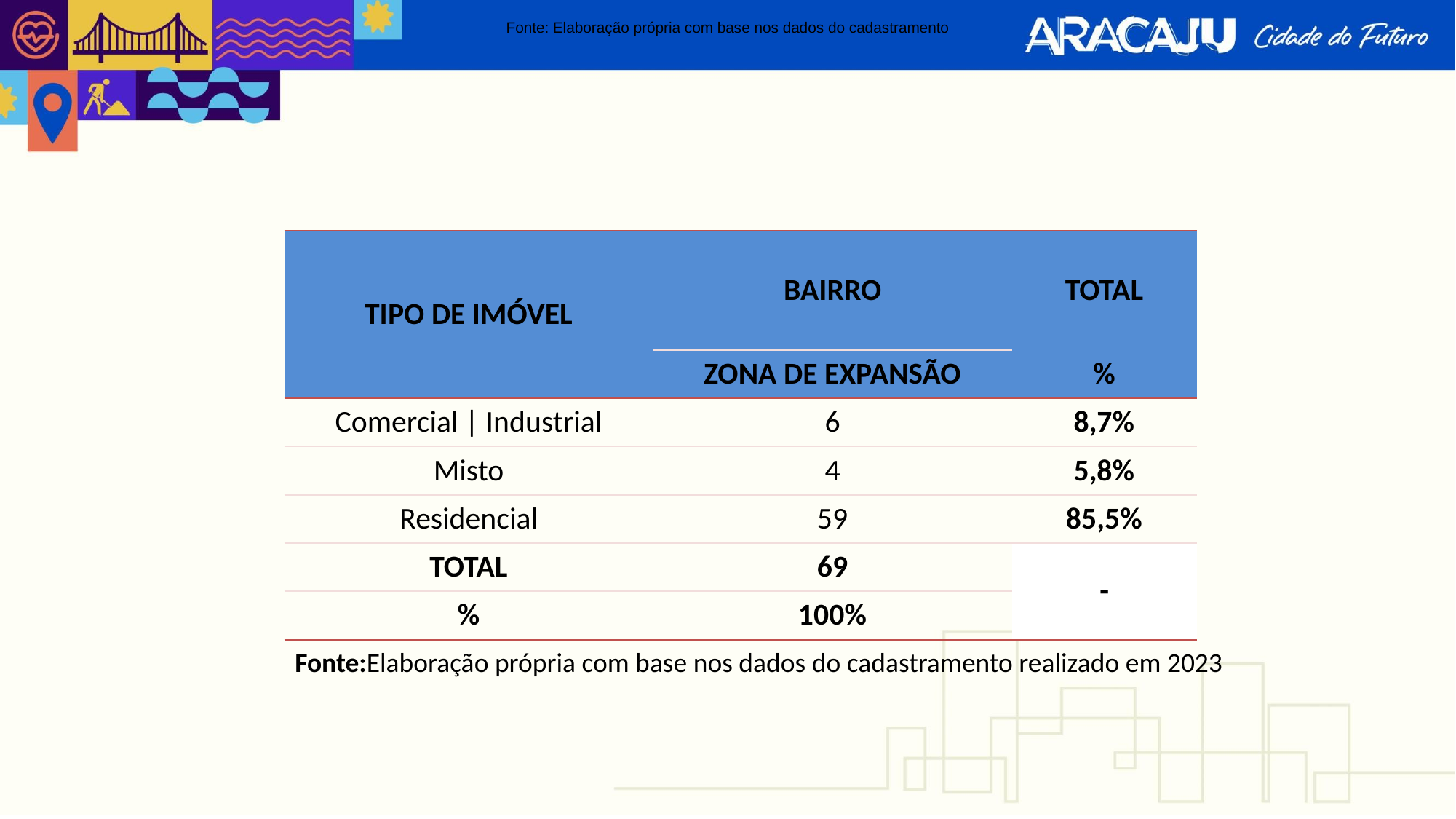

Fonte: Elaboração própria com base nos dados do cadastramento
| TIPO DE IMÓVEL | BAIRRO | TOTAL |
| --- | --- | --- |
|  | ZONA DE EXPANSÃO | % |
| Comercial | Industrial | 6 | 8,7% |
| Misto | 4 | 5,8% |
| Residencial | 59 | 85,5% |
| TOTAL | 69 | - |
| % | 100% |  |
Fonte:Elaboração própria com base nos dados do cadastramento realizado em 2023